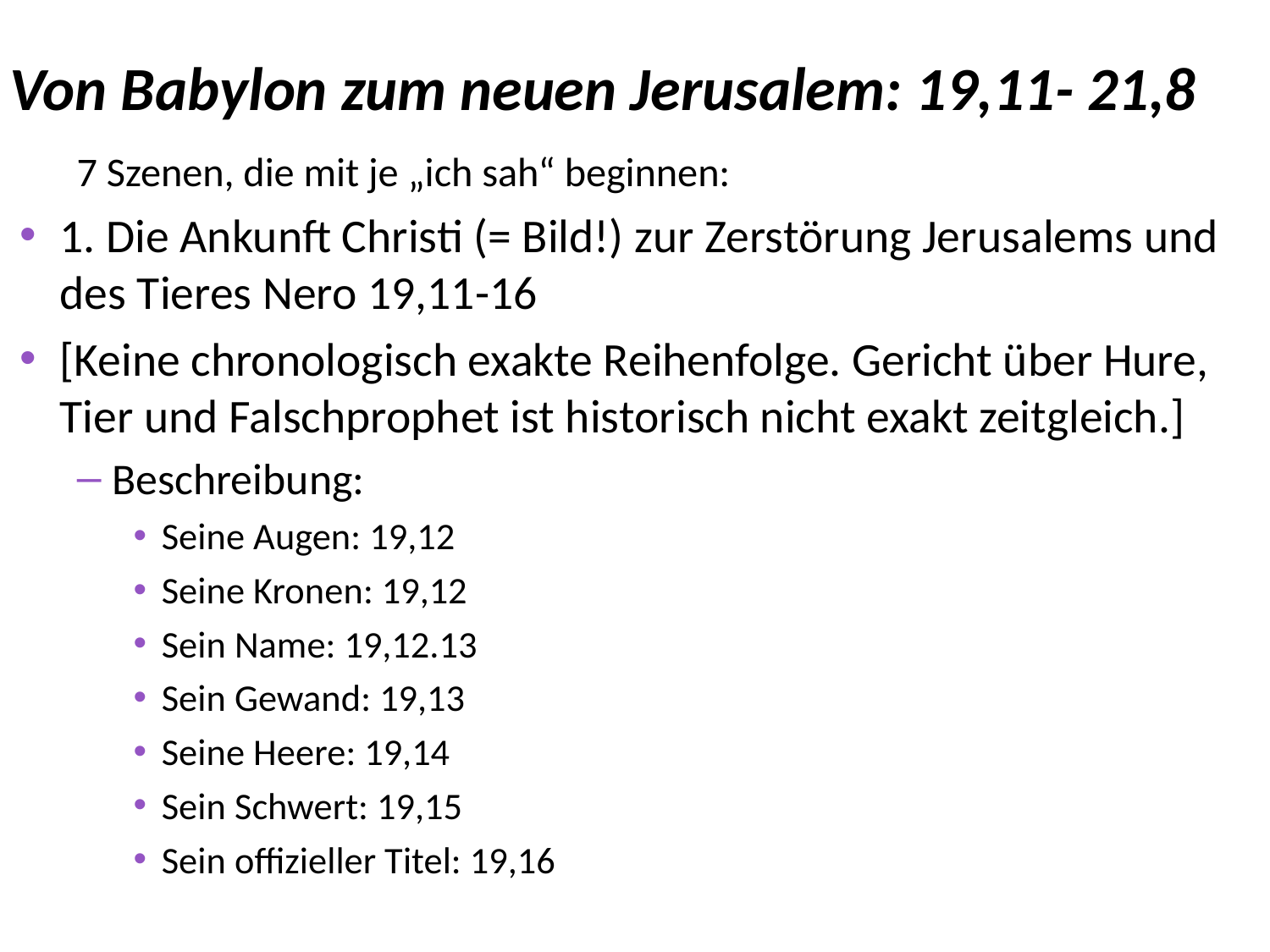

# Von Babylon zum neuen Jerusalem: 19,11- 21,8
7 Szenen, die mit je „ich sah“ beginnen:
1. Die Ankunft Christi (= Bild!) zur Zerstörung Jerusalems und des Tieres Nero 19,11-16
[Keine chronologisch exakte Reihenfolge. Gericht über Hure, Tier und Falschprophet ist historisch nicht exakt zeitgleich.]
Beschreibung:
Seine Augen: 19,12
Seine Kronen: 19,12
Sein Name: 19,12.13
Sein Gewand: 19,13
Seine Heere: 19,14
Sein Schwert: 19,15
Sein offizieller Titel: 19,16